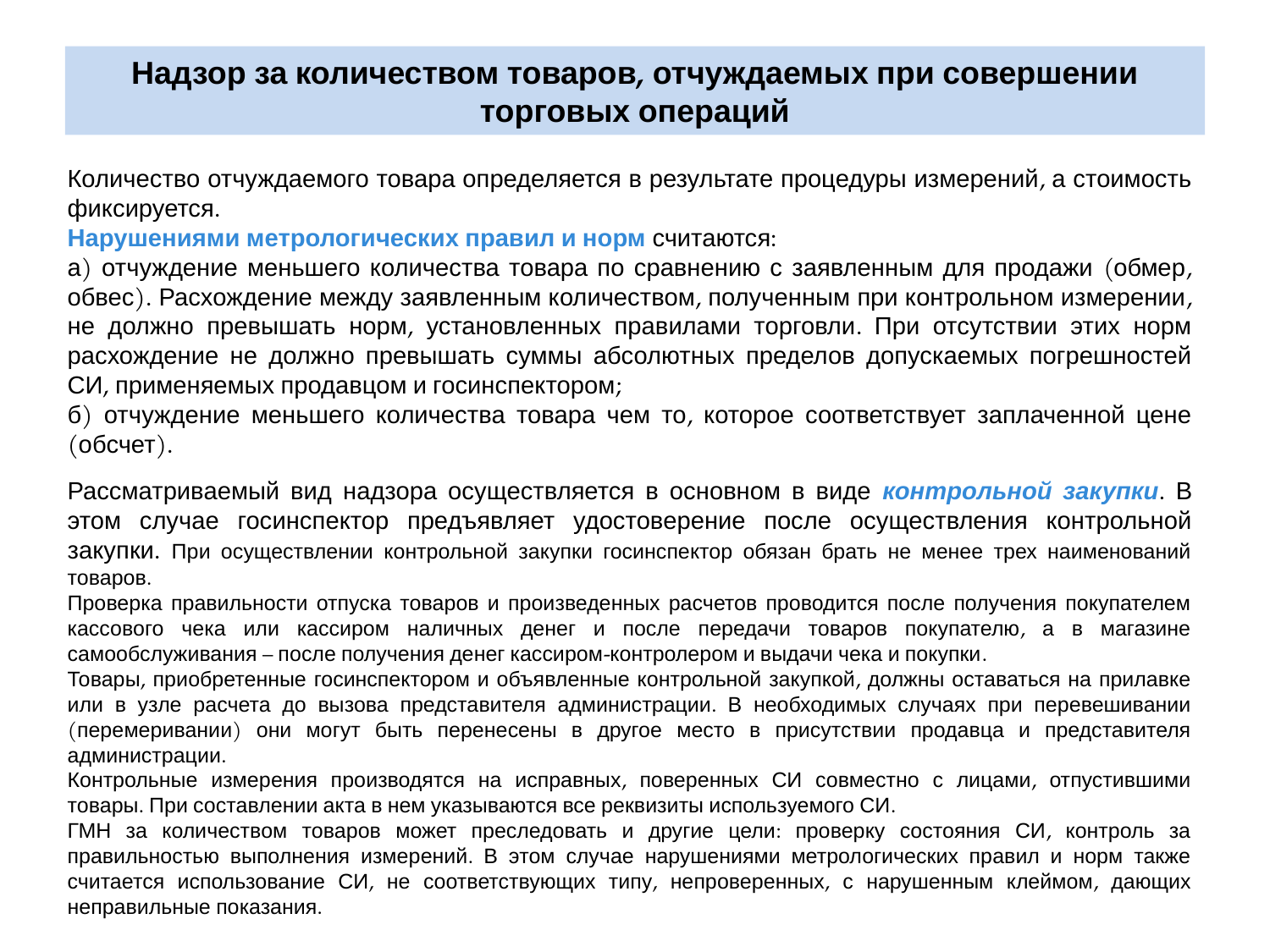

Надзор за количеством товаров, отчуждаемых при совершении торговых операций
Количество отчуждаемого товара определяется в результате процедуры измерений, а стоимость фиксируется.
Нарушениями метрологических правил и норм считаются:
а) отчуждение меньшего количества товара по сравнению с заявленным для продажи (обмер, обвес). Расхождение между заявленным количеством, полученным при контрольном измерении, не должно превышать норм, установленных правилами торговли. При отсутствии этих норм расхождение не должно превышать суммы абсолютных пределов допускаемых погрешностей СИ, применяемых продавцом и госинспектором;
б) отчуждение меньшего количества товара чем то, которое соответствует заплаченной цене (обсчет).

Рассматриваемый вид надзора осуществляется в основном в виде контрольной закупки. В этом случае госинспектор предъявляет удостоверение после осуществления контрольной закупки. При осуществлении контрольной закупки госинспектор обязан брать не менее трех наименований товаров.
Проверка правильности отпуска товаров и произведенных расчетов проводится после получения покупателем кассового чека или кассиром наличных денег и после передачи товаров покупателю, а в магазине самообслуживания – после получения денег кассиром-контролером и выдачи чека и покупки.
Товары, приобретенные госинспектором и объявленные контрольной закупкой, должны оставаться на прилавке или в узле расчета до вызова представителя администрации. В необходимых случаях при перевешивании (перемеривании) они могут быть перенесены в другое место в присутствии продавца и представителя администрации.
Контрольные измерения производятся на исправных, поверенных СИ совместно с лицами, отпустившими товары. При составлении акта в нем указываются все реквизиты используемого СИ.
ГМН за количеством товаров может преследовать и другие цели: проверку состояния СИ, контроль за правильностью выполнения измерений. В этом случае нарушениями метрологических правил и норм также считается использование СИ, не соответствующих типу, непроверенных, с нарушенным клеймом, дающих неправильные показания.